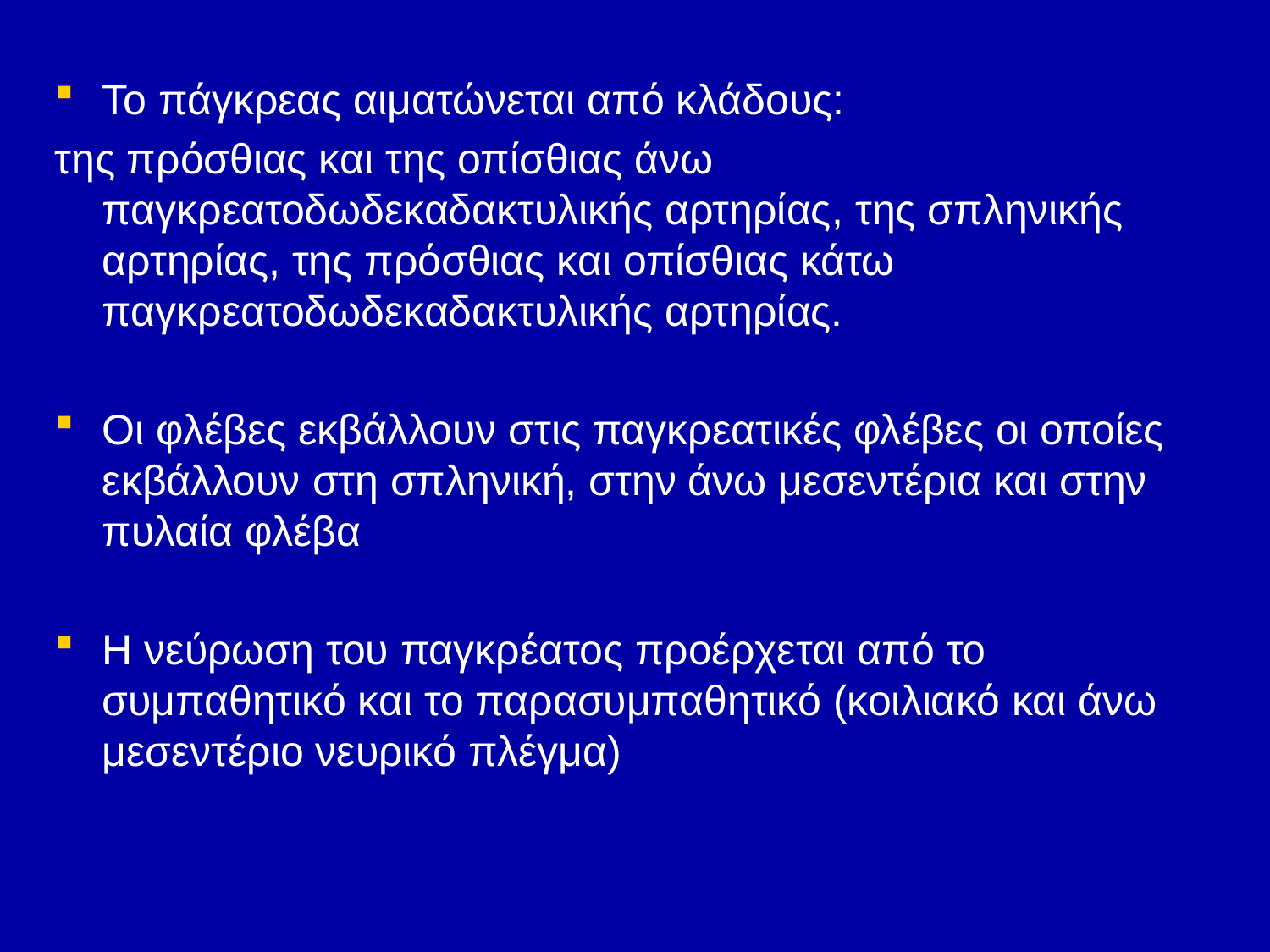

Το πάγκρεας αιματώνεται από κλάδους:
της πρόσθιας και της οπίσθιας άνω παγκρεατοδωδεκαδακτυλικής αρτηρίας, της σπληνικής αρτηρίας, της πρόσθιας και οπίσθιας κάτω παγκρεατοδωδεκαδακτυλικής αρτηρίας.

Οι φλέβες εκβάλλουν στις παγκρεατικές φλέβες οι οποίες εκβάλλουν στη σπληνική, στην άνω μεσεντέρια και στην πυλαία φλέβα

Η νεύρωση του παγκρέατος προέρχεται από το συμπαθητικό και το παρασυμπαθητικό (κοιλιακό και άνω μεσεντέριο νευρικό πλέγμα)